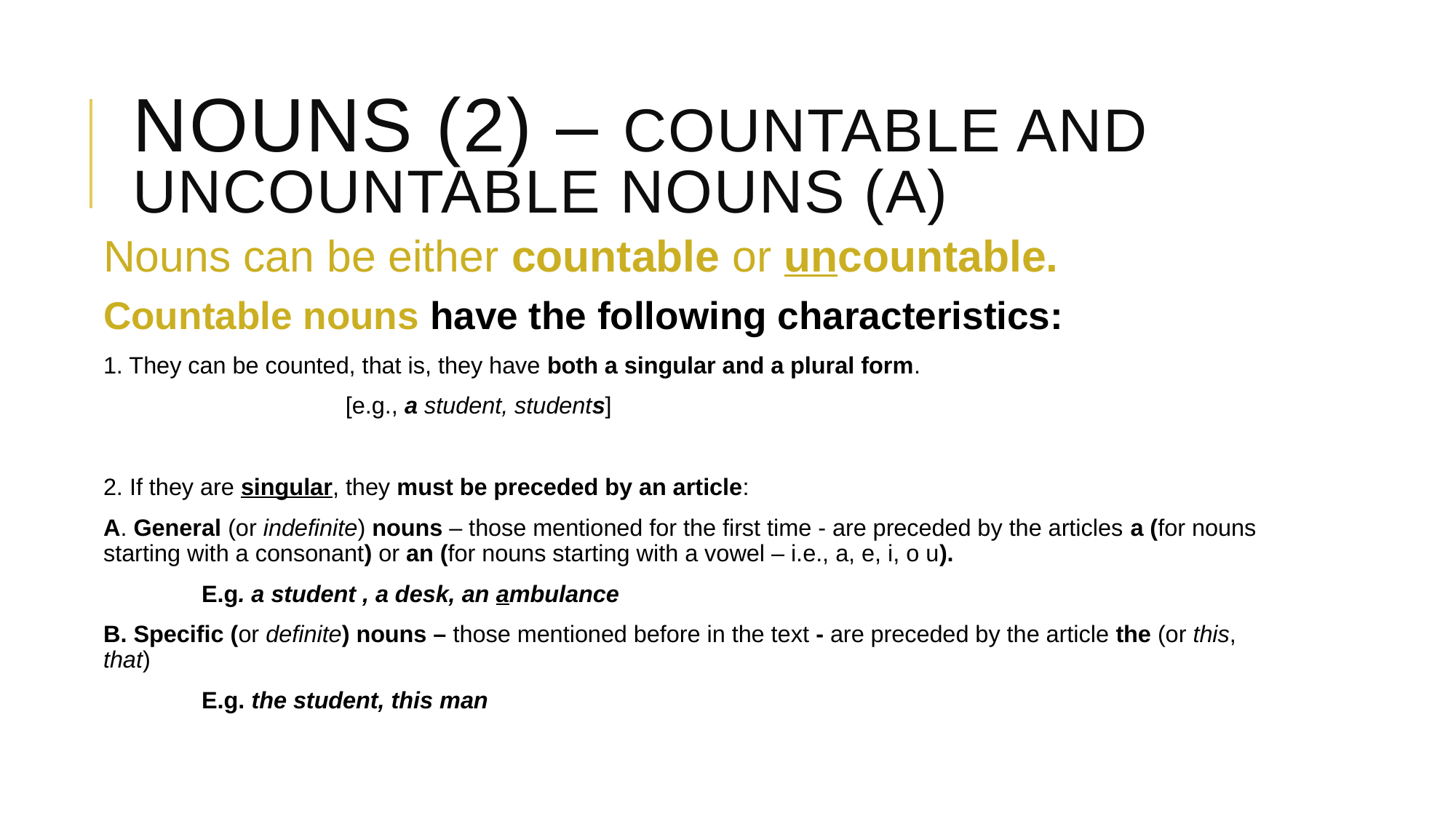

# Nouns (2) – Countable and Uncountable Nouns (A)
Nouns can be either countable or uncountable.
Countable nouns have the following characteristics:
1. They can be counted, that is, they have both a singular and a plural form.
                                     [e.g., a student, students]

2. If they are singular, they must be preceded by an article:
A. General (or indefinite) nouns – those mentioned for the first time - are preceded by the articles a (for nouns starting with a consonant) or an (for nouns starting with a vowel – i.e., a, e, i, o u).
               E.g. a student , a desk, an ambulance
B. Specific (or definite) nouns – those mentioned before in the text - are preceded by the article the (or this, that)
               E.g. the student, this man